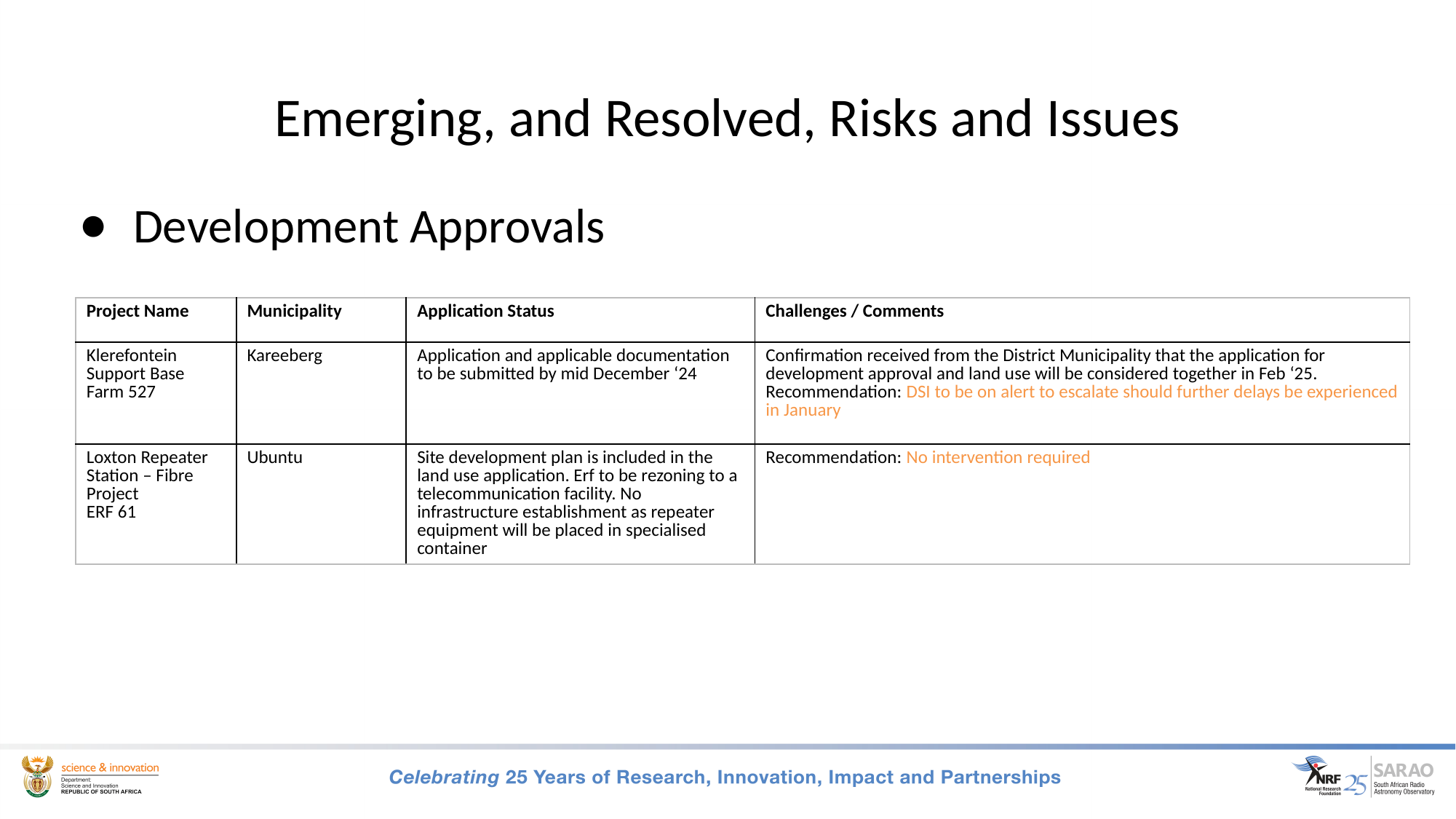

# Emerging, and Resolved, Risks and Issues
Development Approvals

| Project Name | Municipality | Application Status | Challenges / Comments |
| --- | --- | --- | --- |
| Klerefontein Support Base Farm 527 | Kareeberg | Application and applicable documentation to be submitted by mid December ‘24 | Confirmation received from the District Municipality that the application for development approval and land use will be considered together in Feb ‘25. Recommendation: DSI to be on alert to escalate should further delays be experienced in January |
| Loxton Repeater Station – Fibre Project ERF 61 | Ubuntu | Site development plan is included in the land use application. Erf to be rezoning to a telecommunication facility. No infrastructure establishment as repeater equipment will be placed in specialised container | Recommendation: No intervention required |